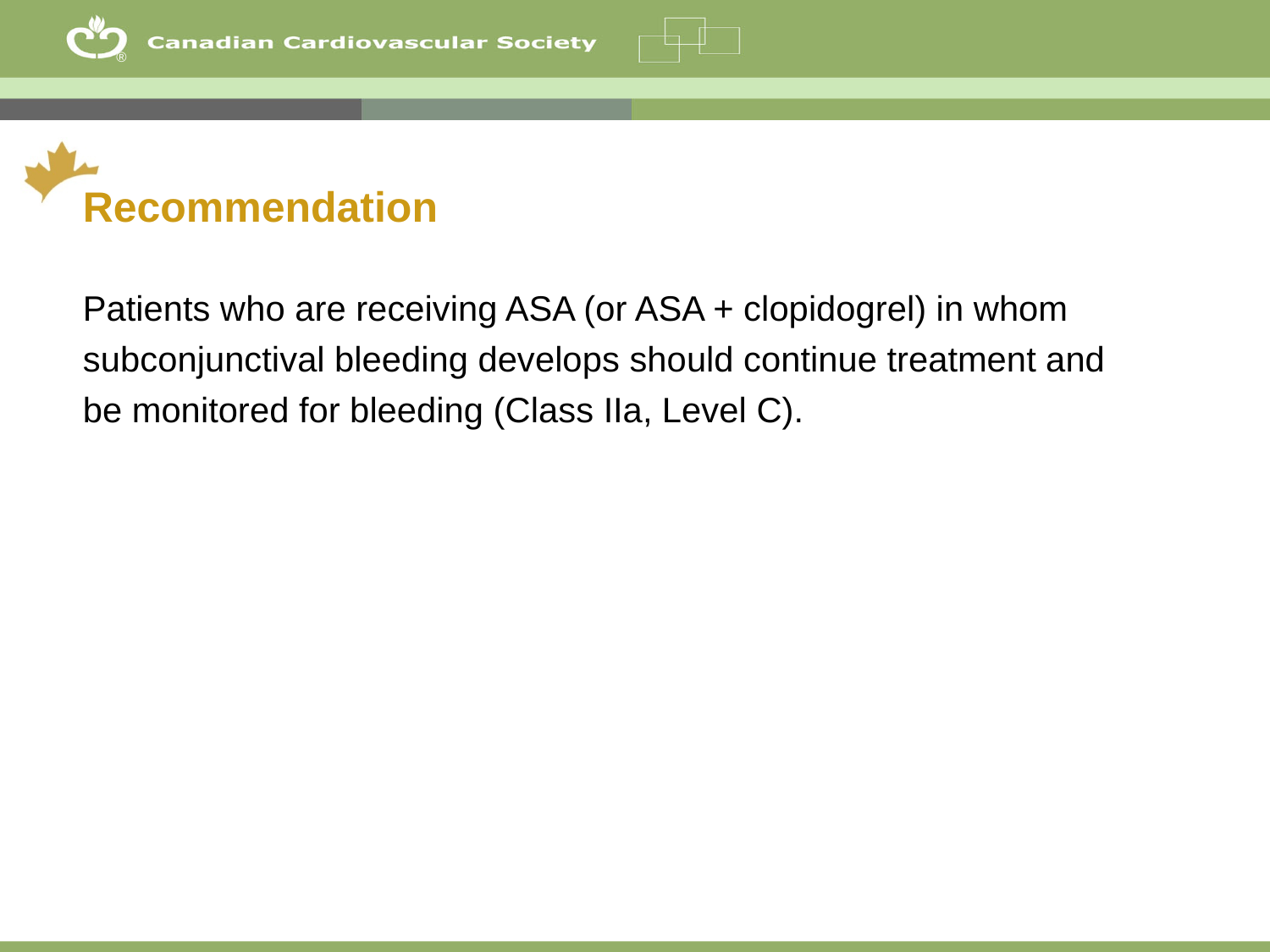

# Recommendation
Patients who are receiving ASA (or ASA + clopidogrel) in whom subconjunctival bleeding develops should continue treatment and be monitored for bleeding (Class IIa, Level C).